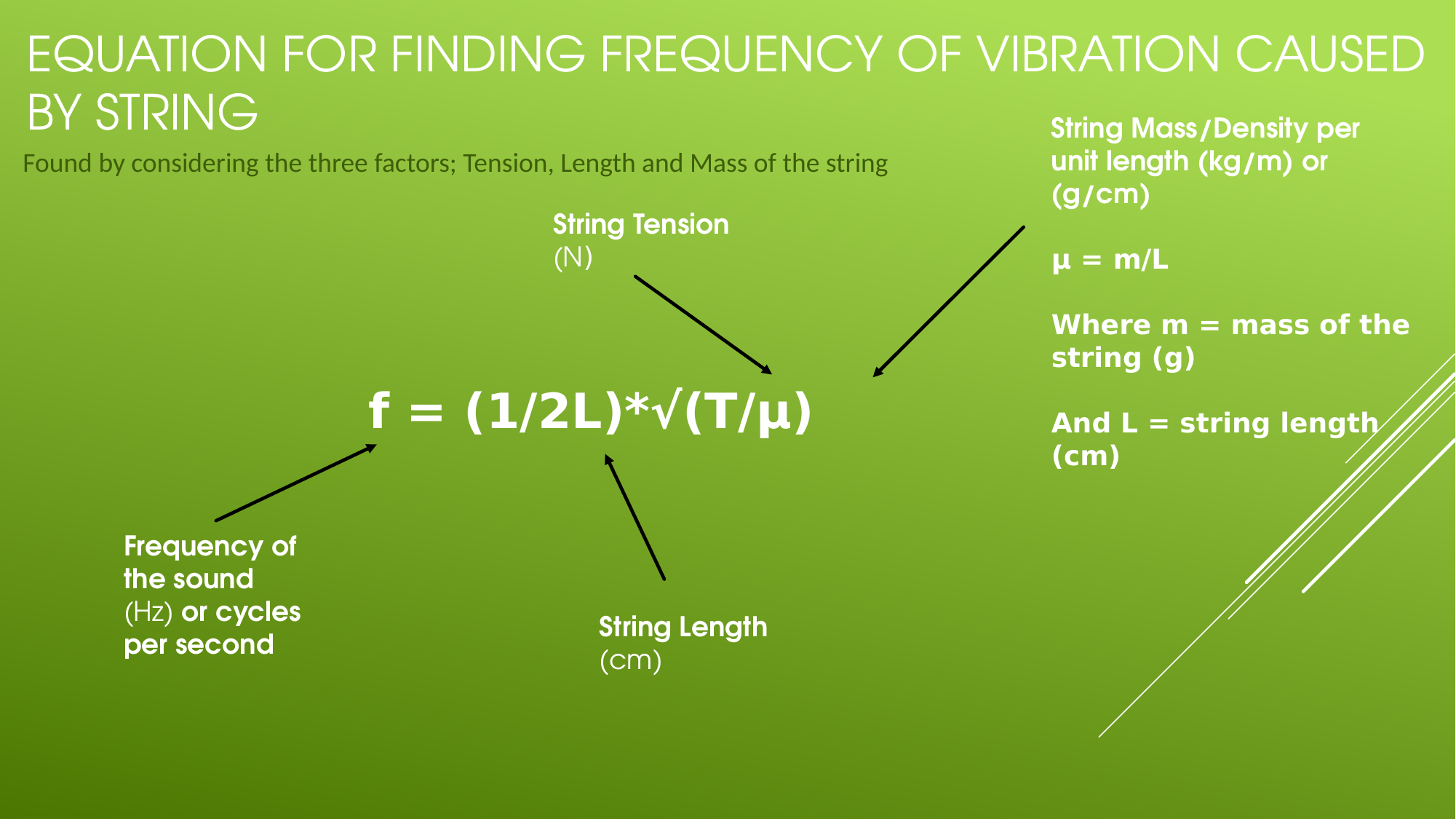

# EQUATION FOR FINDING FREQUENCY OF VIBRATION CAUSED BY STRING
Found by considering the three factors; Tension, Length and Mass of the string
String Mass/Density per unit length (kg/m) or (g/cm)

μ = m/L

Where m = mass of the string (g)

And L = string length (cm)
String Tension (N)
f = (1/2L)*√(T/μ)
Frequency of the sound (Hz) or cycles per second
String Length (cm)